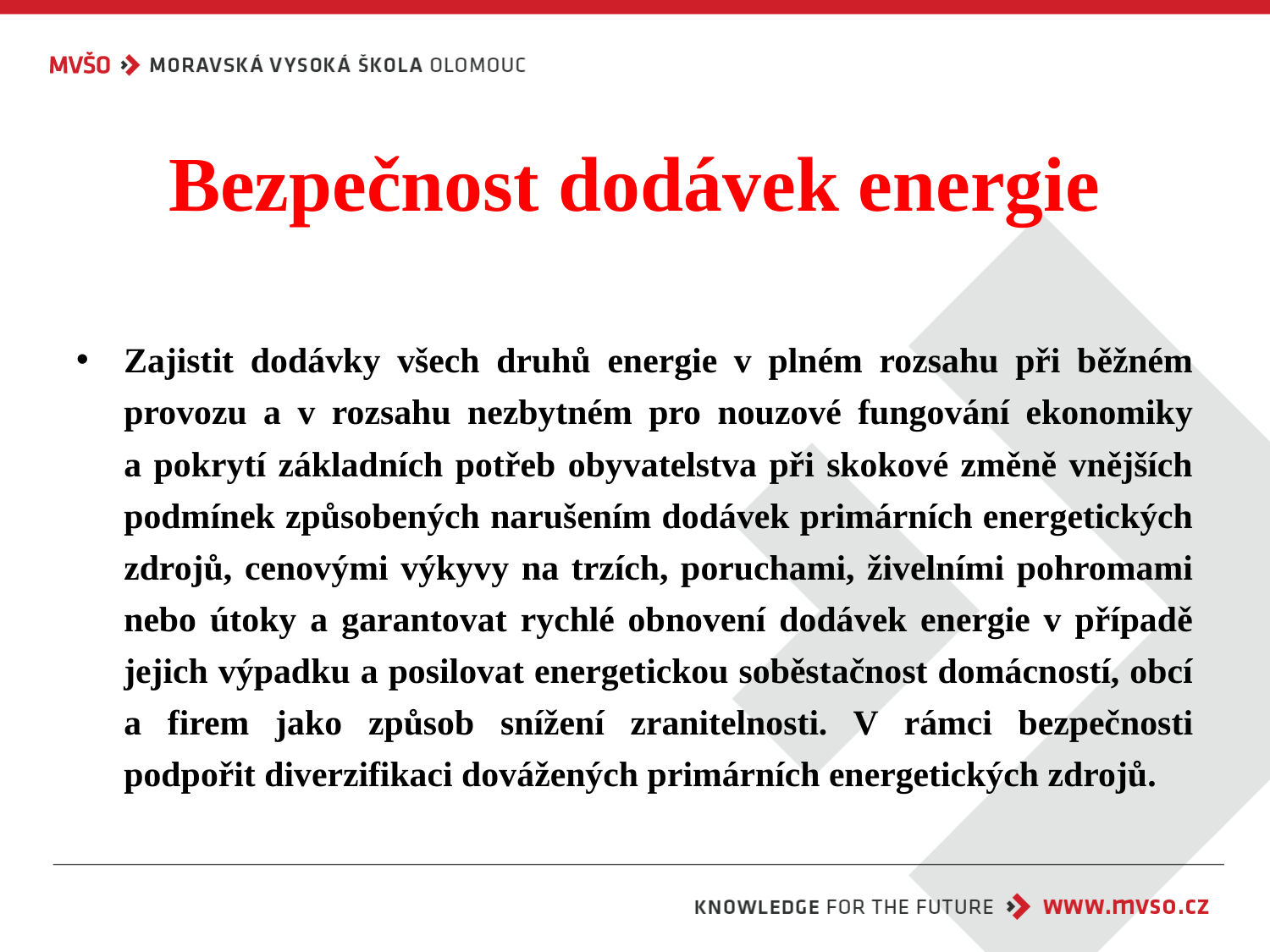

# Bezpečnost dodávek energie
Zajistit dodávky všech druhů energie v plném rozsahu při běžném provozu a v rozsahu nezbytném pro nouzové fungování ekonomiky
a pokrytí základních potřeb obyvatelstva při skokové změně vnějších podmínek způsobených narušením dodávek primárních energetických zdrojů, cenovými výkyvy na trzích, poruchami, živelními pohromami nebo útoky a garantovat rychlé obnovení dodávek energie v případě jejich výpadku a posilovat energetickou soběstačnost domácností, obcí a firem jako způsob snížení zranitelnosti. V rámci bezpečnosti podpořit diverzifikaci dovážených primárních energetických zdrojů.